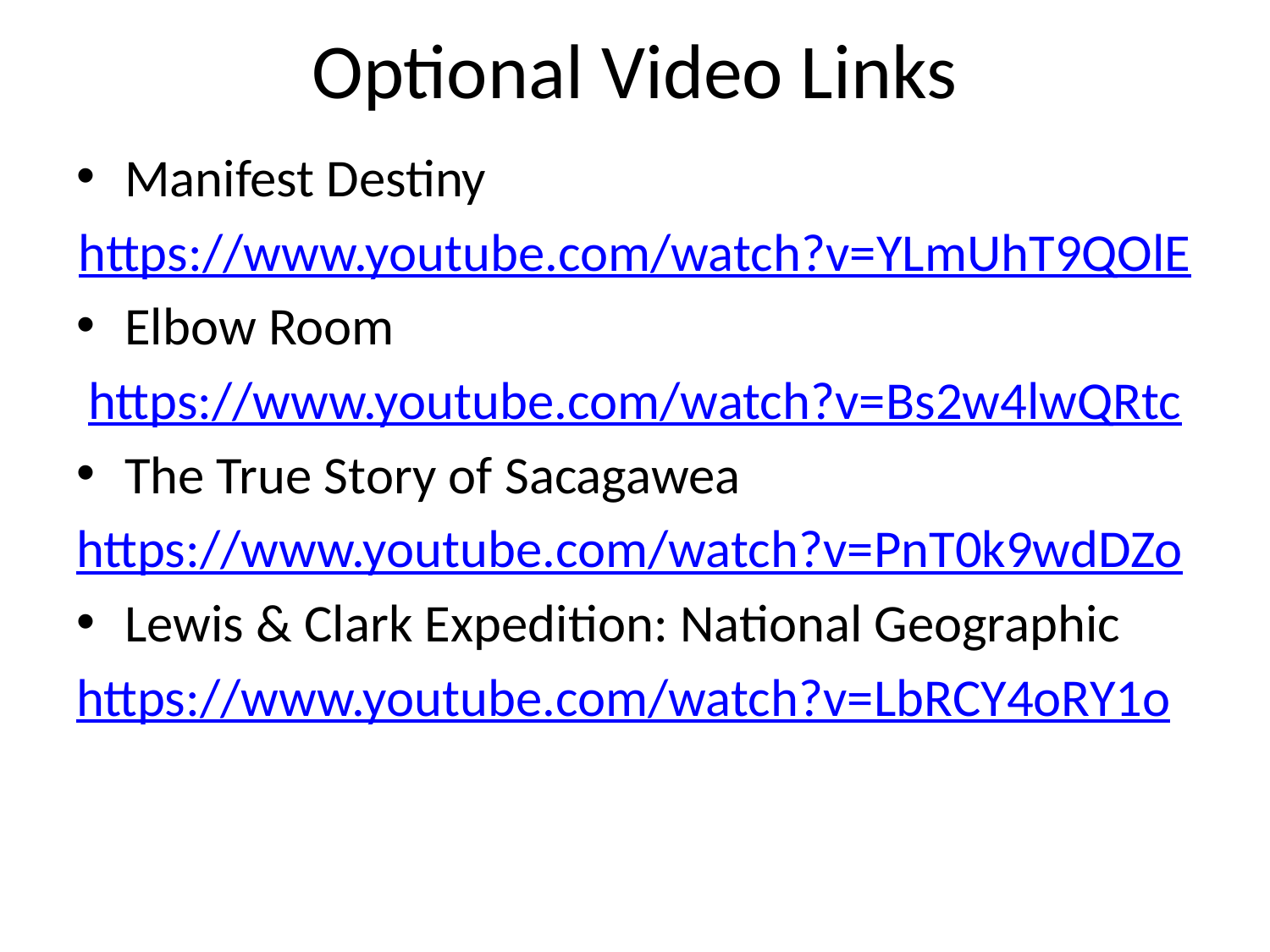

# Optional Video Links
Manifest Destiny
https://www.youtube.com/watch?v=YLmUhT9QOlE
Elbow Room
https://www.youtube.com/watch?v=Bs2w4lwQRtc
The True Story of Sacagawea
https://www.youtube.com/watch?v=PnT0k9wdDZo
Lewis & Clark Expedition: National Geographic
https://www.youtube.com/watch?v=LbRCY4oRY1o